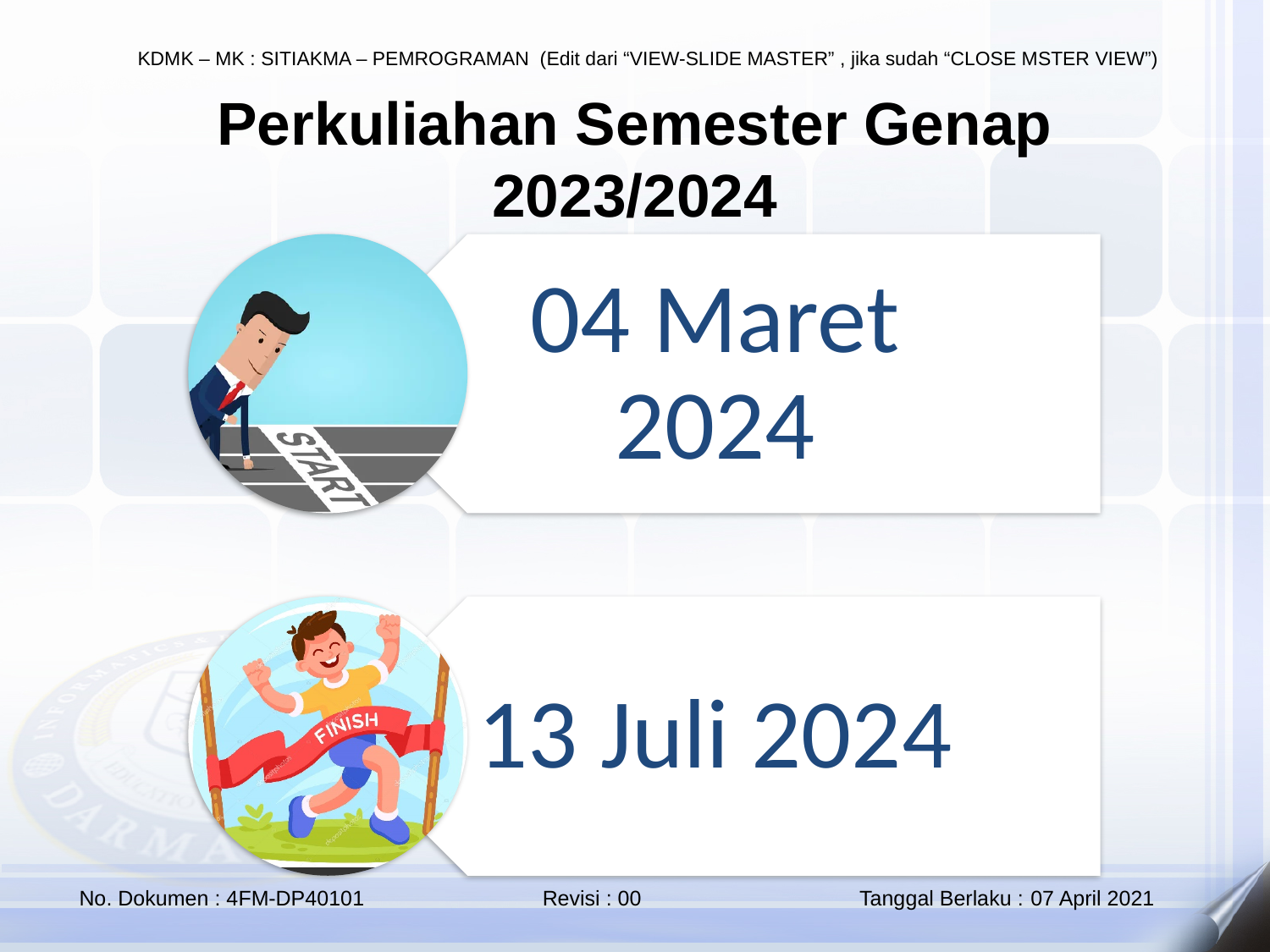

Perkuliahan Semester Genap 2023/2024
04 Maret 2024
13 Juli 2024